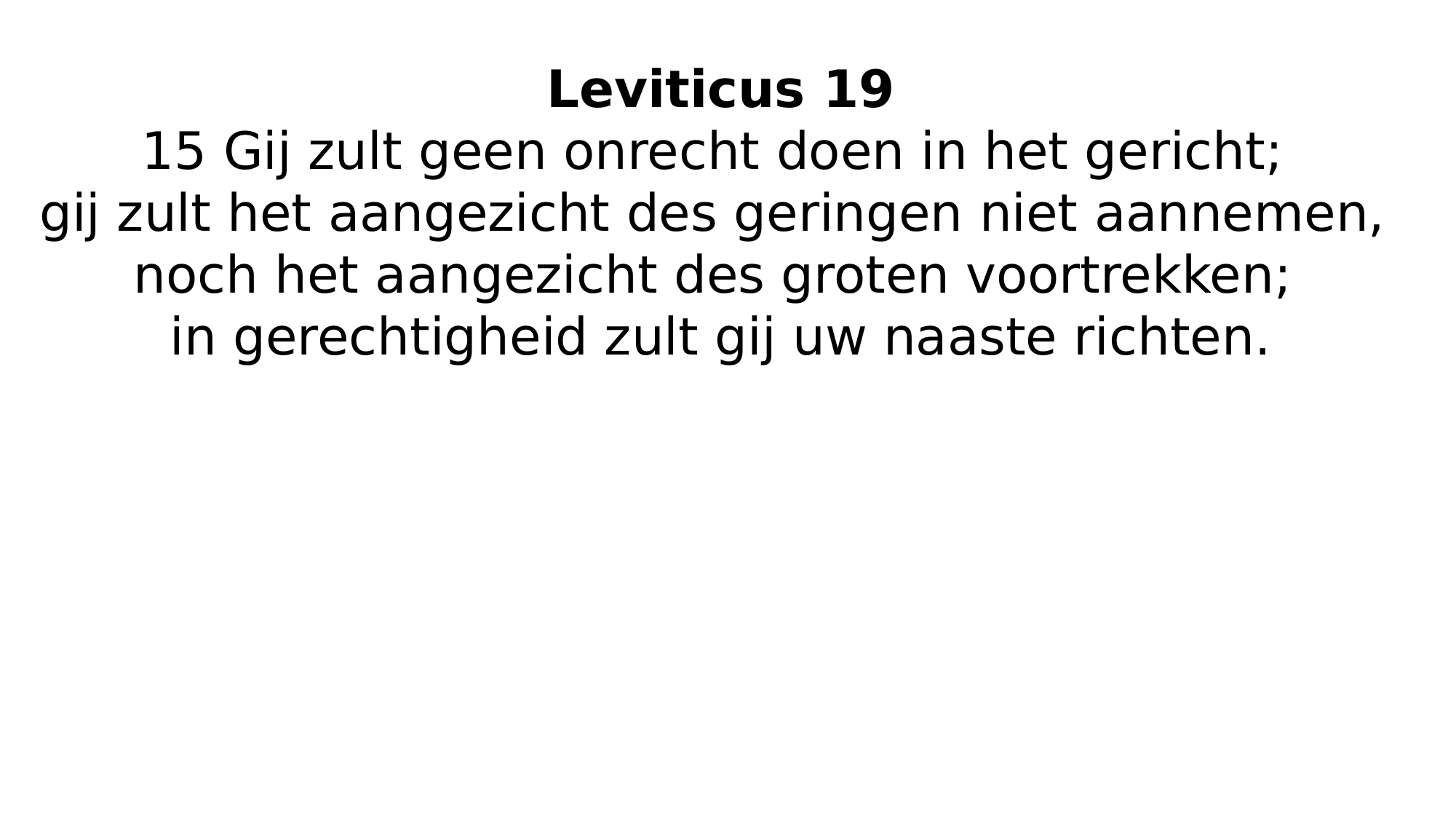

Leviticus 19
15 Gij zult geen onrecht doen in het gericht;
gij zult het aangezicht des geringen niet aannemen,
noch het aangezicht des groten voortrekken;
in gerechtigheid zult gij uw naaste richten.